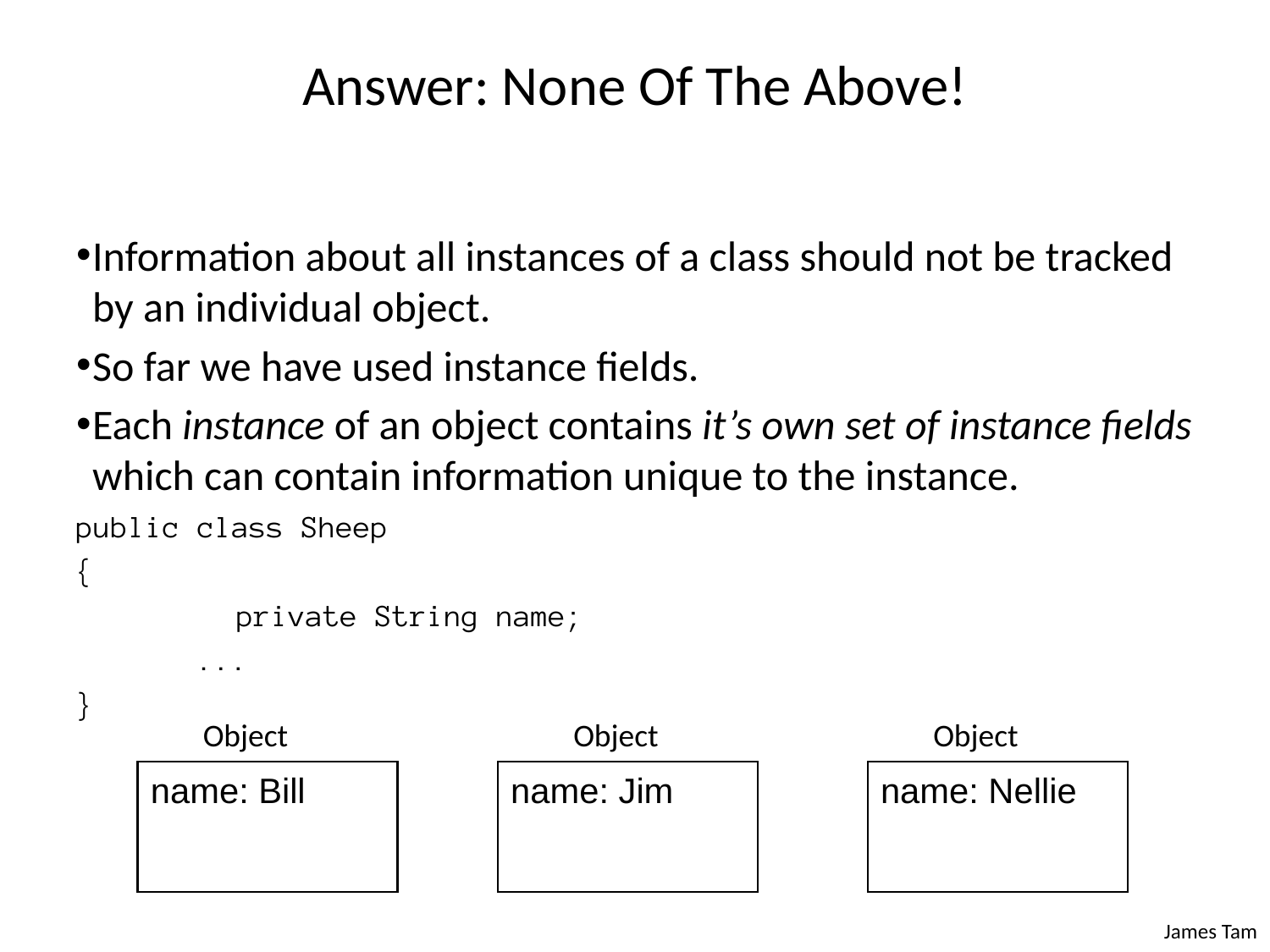

Answer: None Of The Above!
Information about all instances of a class should not be tracked by an individual object.
So far we have used instance fields.
Each instance of an object contains it’s own set of instance fields which can contain information unique to the instance.
public class Sheep
{
  	 private String name;
	      ...
}

Object
Object
Object

name: Bill

name: Jim

name: Nellie